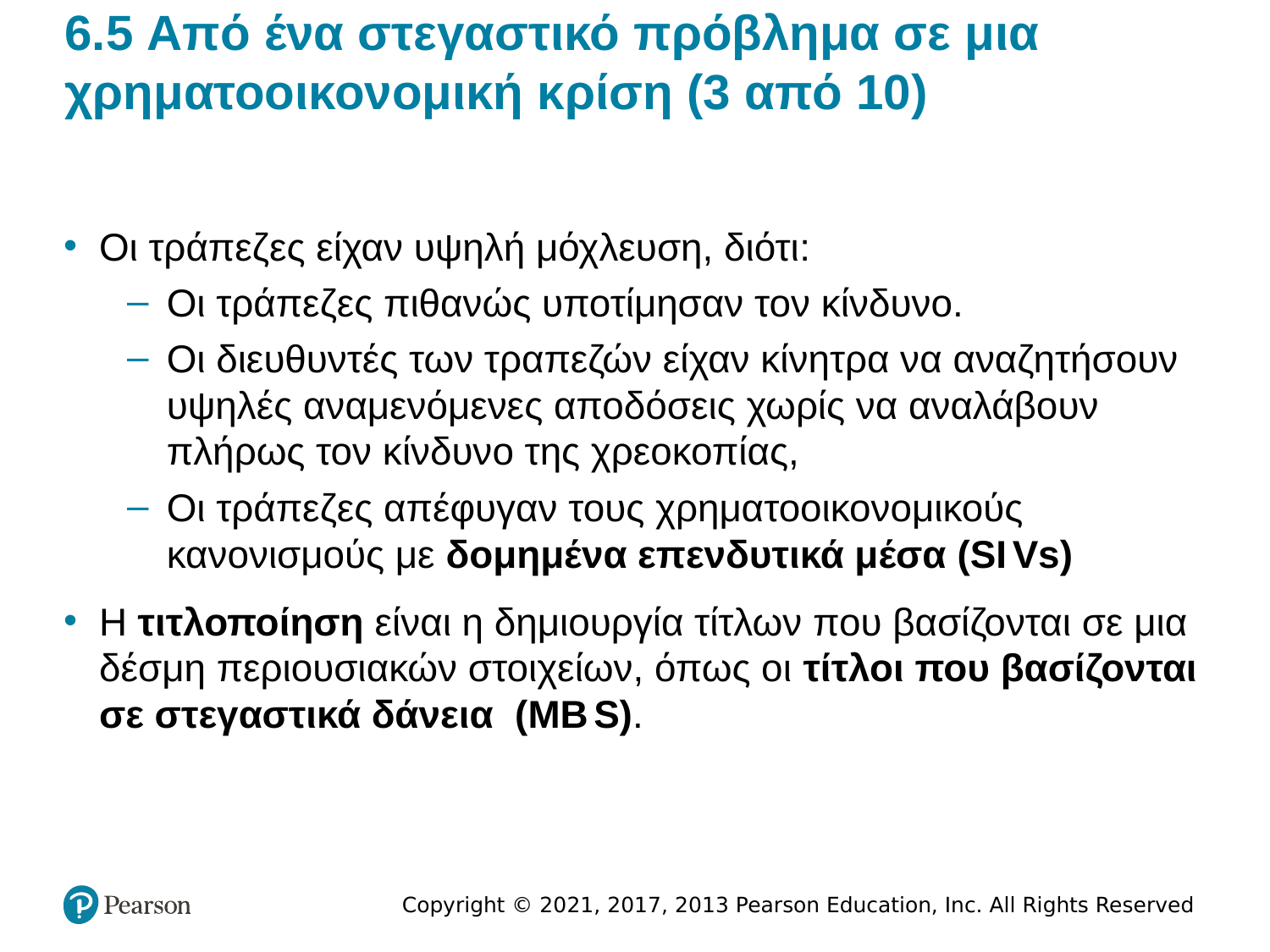

# 6.5 Από ένα στεγαστικό πρόβλημα σε μια χρηματοοικονομική κρίση (3 από 10)
Οι τράπεζες είχαν υψηλή μόχλευση, διότι:
Οι τράπεζες πιθανώς υποτίμησαν τον κίνδυνο.
Οι διευθυντές των τραπεζών είχαν κίνητρα να αναζητήσουν υψηλές αναμενόμενες αποδόσεις χωρίς να αναλάβουν πλήρως τον κίνδυνο της χρεοκοπίας,
Οι τράπεζες απέφυγαν τους χρηματοοικονομικούς κανονισμούς με δομημένα επενδυτικά μέσα (S I Vs)
Η τιτλοποίηση είναι η δημιουργία τίτλων που βασίζονται σε μια δέσμη περιουσιακών στοιχείων, όπως οι τίτλοι που βασίζονται σε στεγαστικά δάνεια  (M B S).